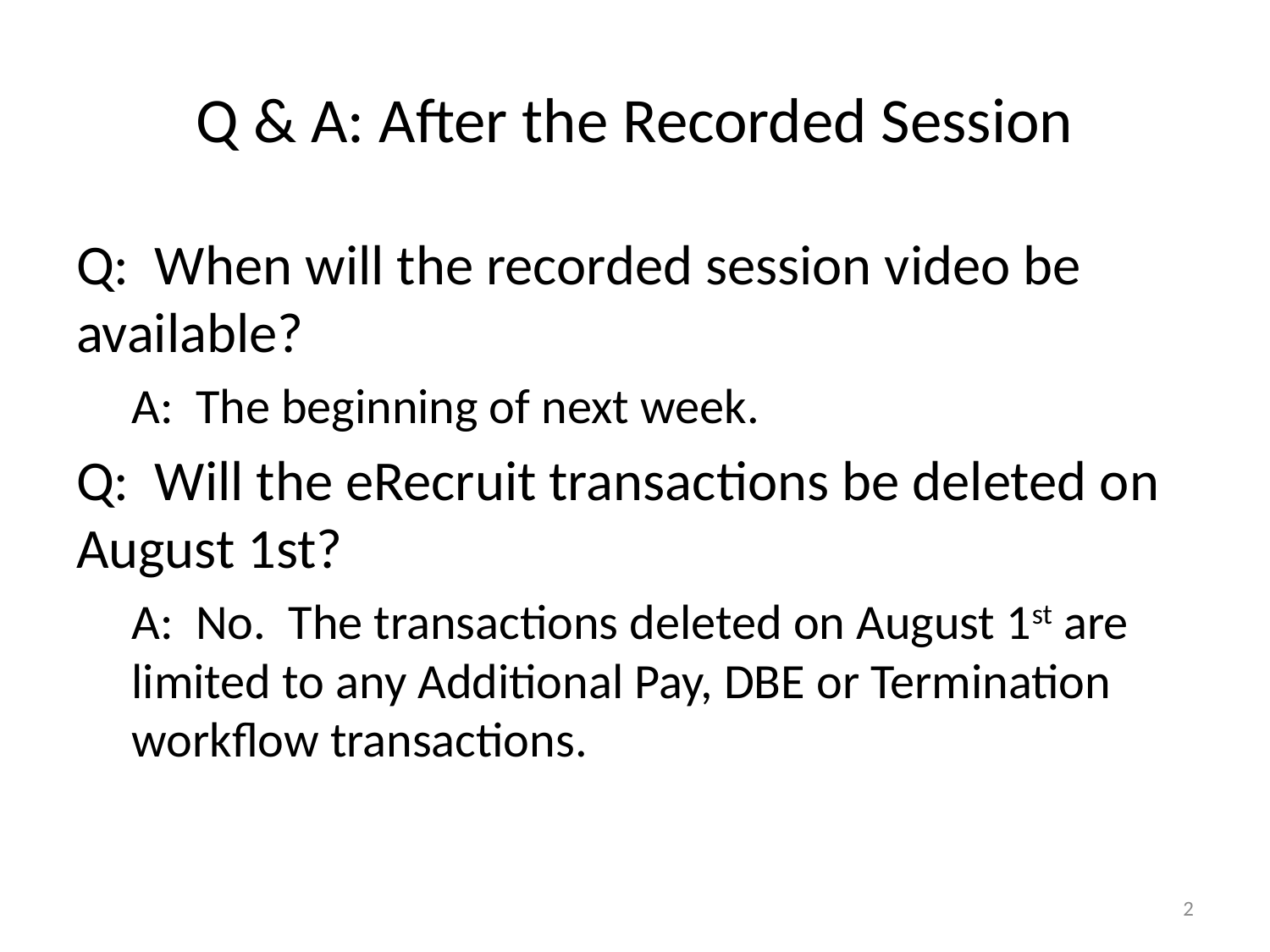

# Q & A: After the Recorded Session
Q:  When will the recorded session video be available?
A:  The beginning of next week.
Q:  Will the eRecruit transactions be deleted on August 1st?
A:  No.  The transactions deleted on August 1st are limited to any Additional Pay, DBE or Termination workflow transactions.

2